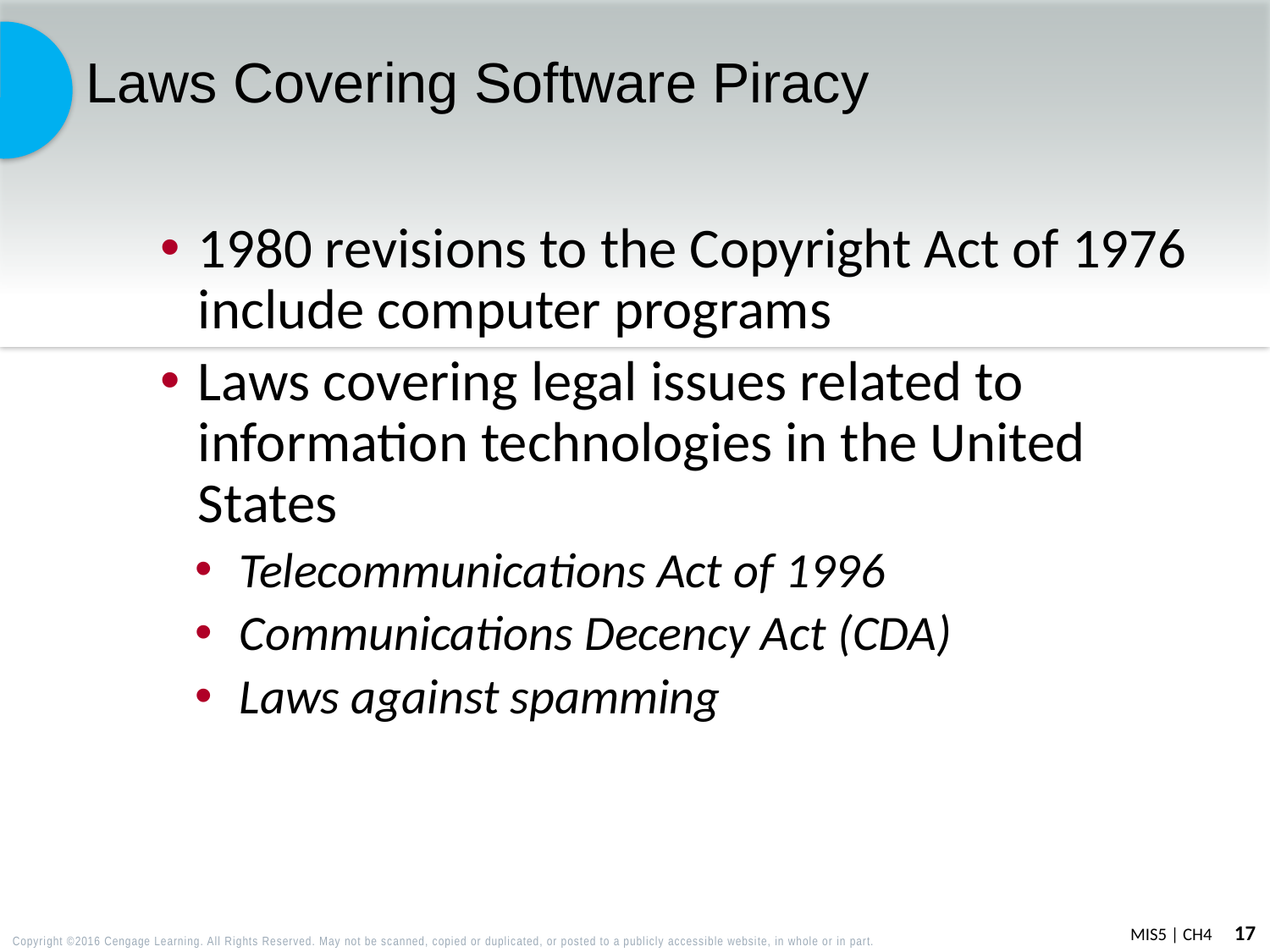

# Laws Covering Software Piracy
1980 revisions to the Copyright Act of 1976 include computer programs
Laws covering legal issues related to information technologies in the United States
Telecommunications Act of 1996
Communications Decency Act (CDA)
Laws against spamming